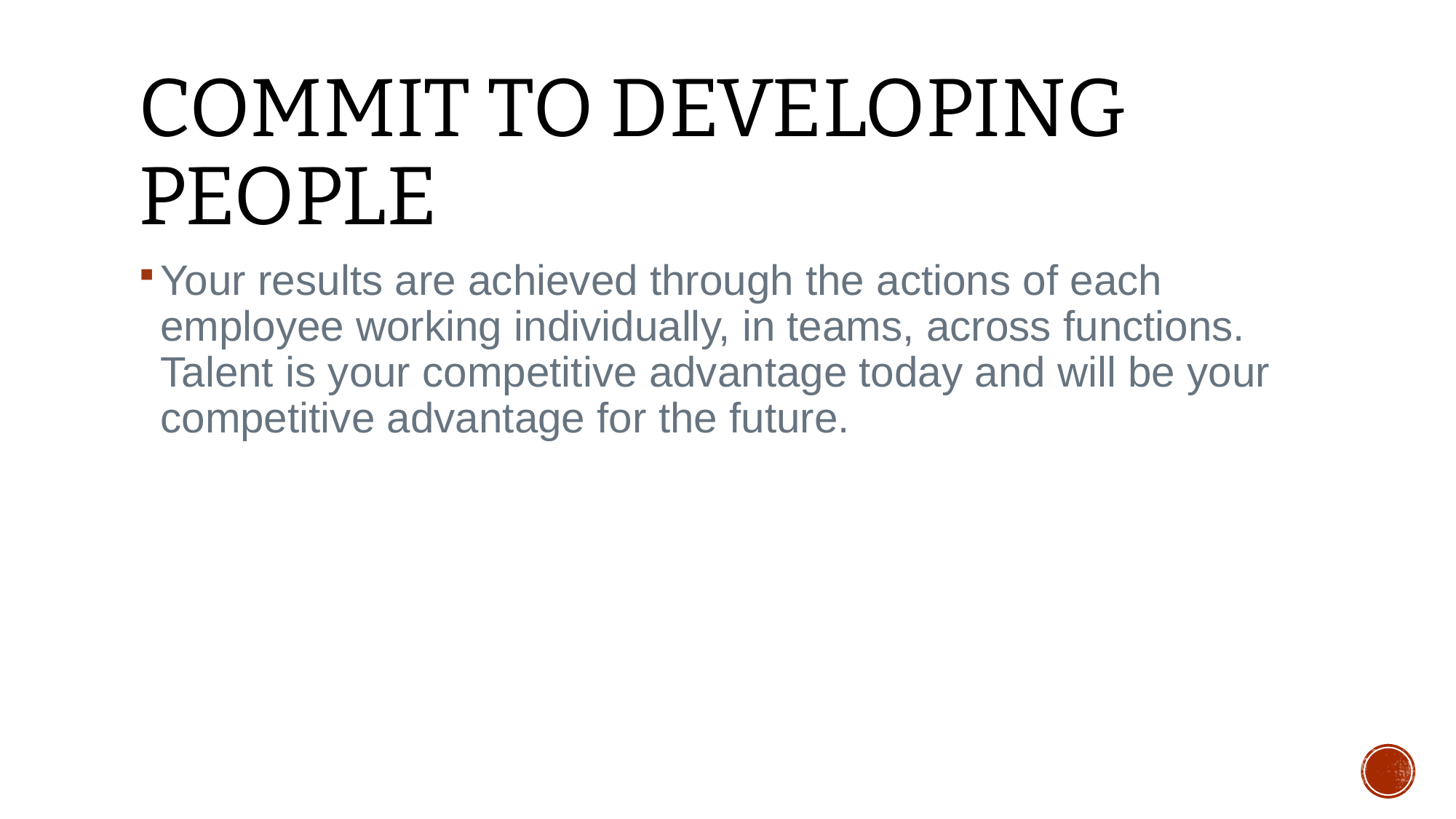

# Commit to developing people
Your results are achieved through the actions of each employee working individually, in teams, across functions.  Talent is your competitive advantage today and will be your competitive advantage for the future.